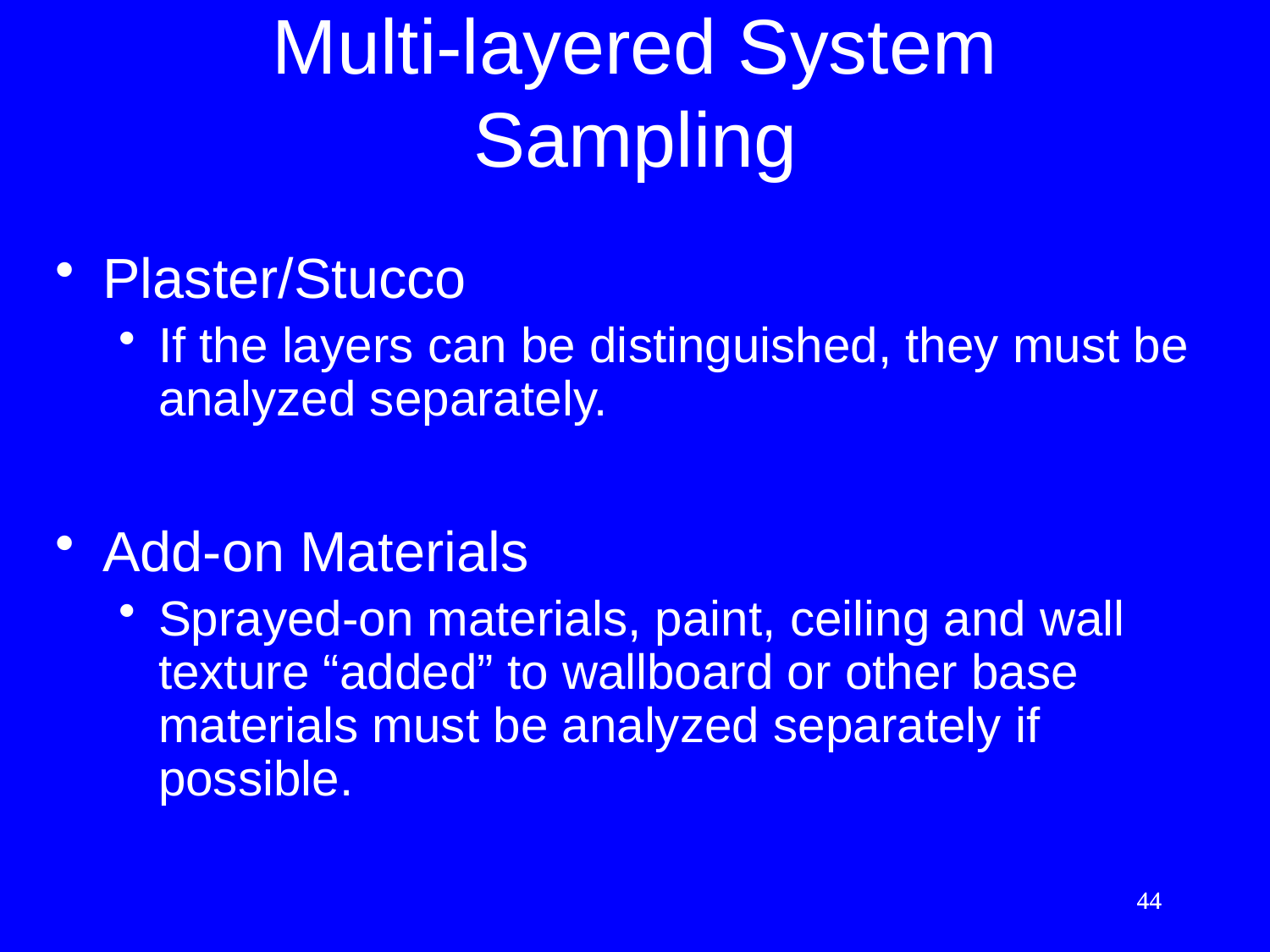

# Multi-layered System Sampling
Plaster/Stucco
If the layers can be distinguished, they must be analyzed separately.

Add-on Materials
Sprayed-on materials, paint, ceiling and wall texture “added” to wallboard or other base materials must be analyzed separately if possible.

44
44